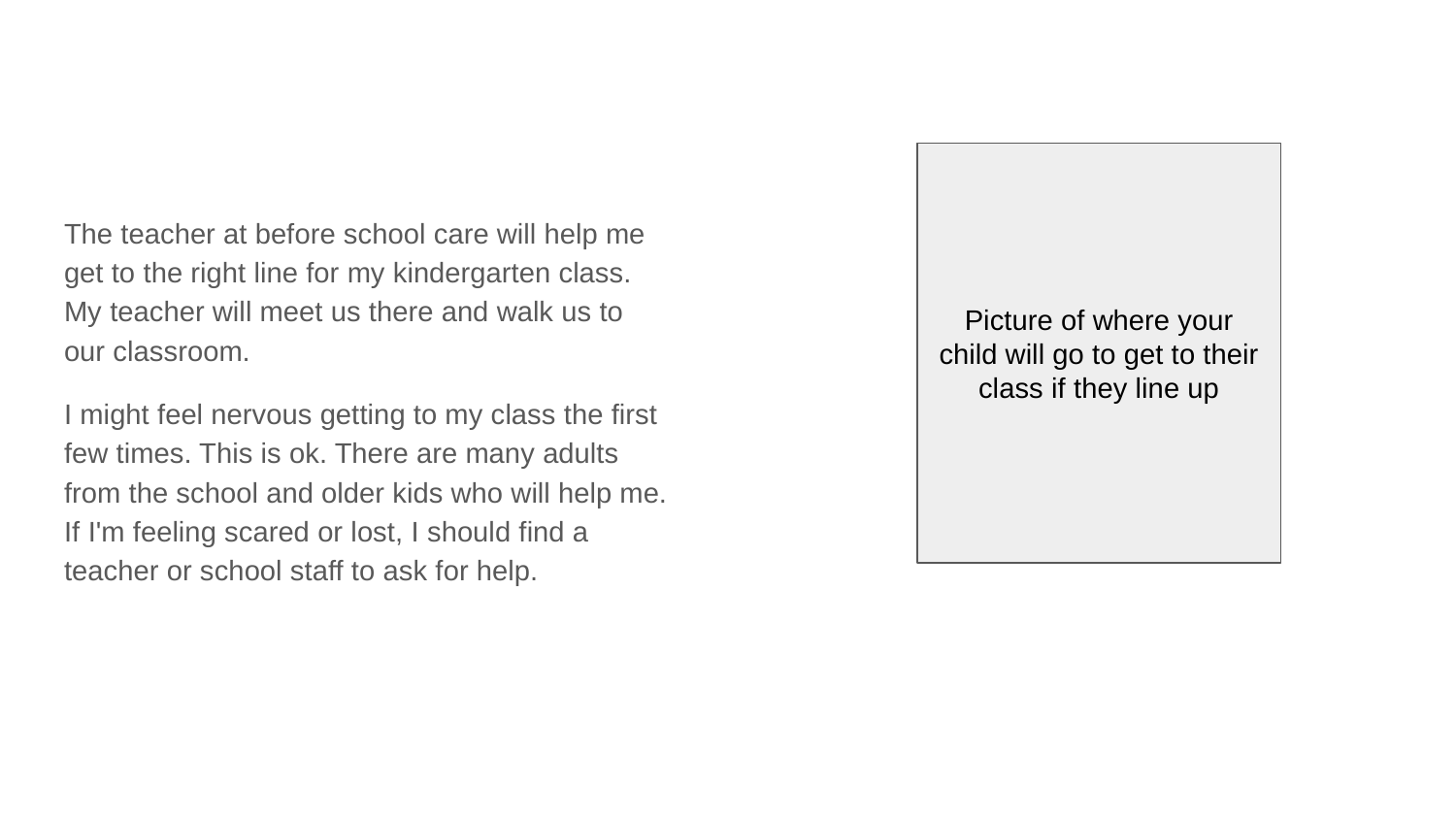

Picture of where your child will go to get to their class if they line up
The teacher at before school care will help me get to the right line for my kindergarten class. My teacher will meet us there and walk us to our classroom.
I might feel nervous getting to my class the first few times. This is ok. There are many adults from the school and older kids who will help me. If I'm feeling scared or lost, I should find a teacher or school staff to ask for help.